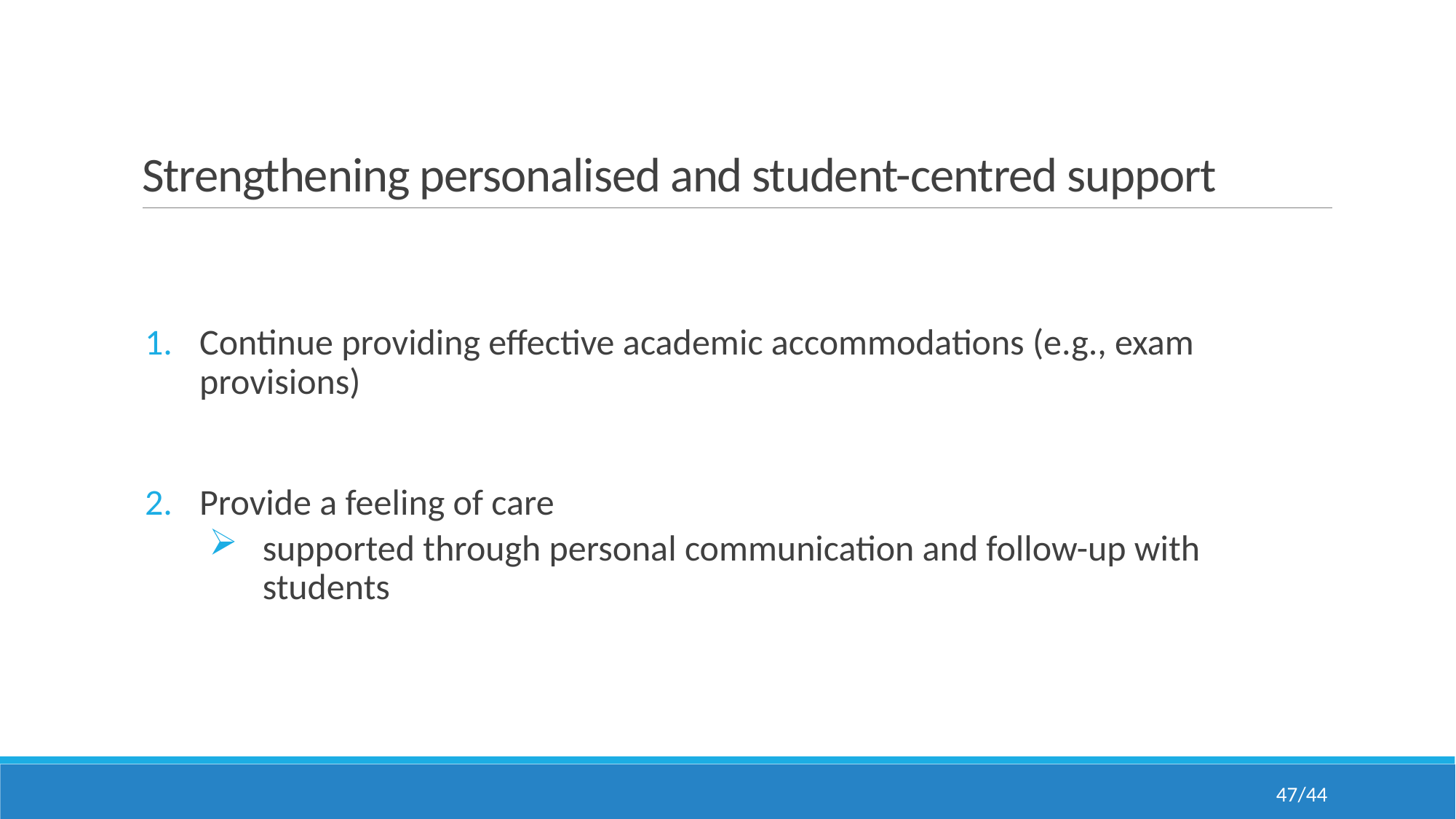

# Strengthening personalised and student-centred support
Continue providing effective academic accommodations (e.g., exam provisions)

Provide a feeling of care
supported through personal communication and follow-up with students
47